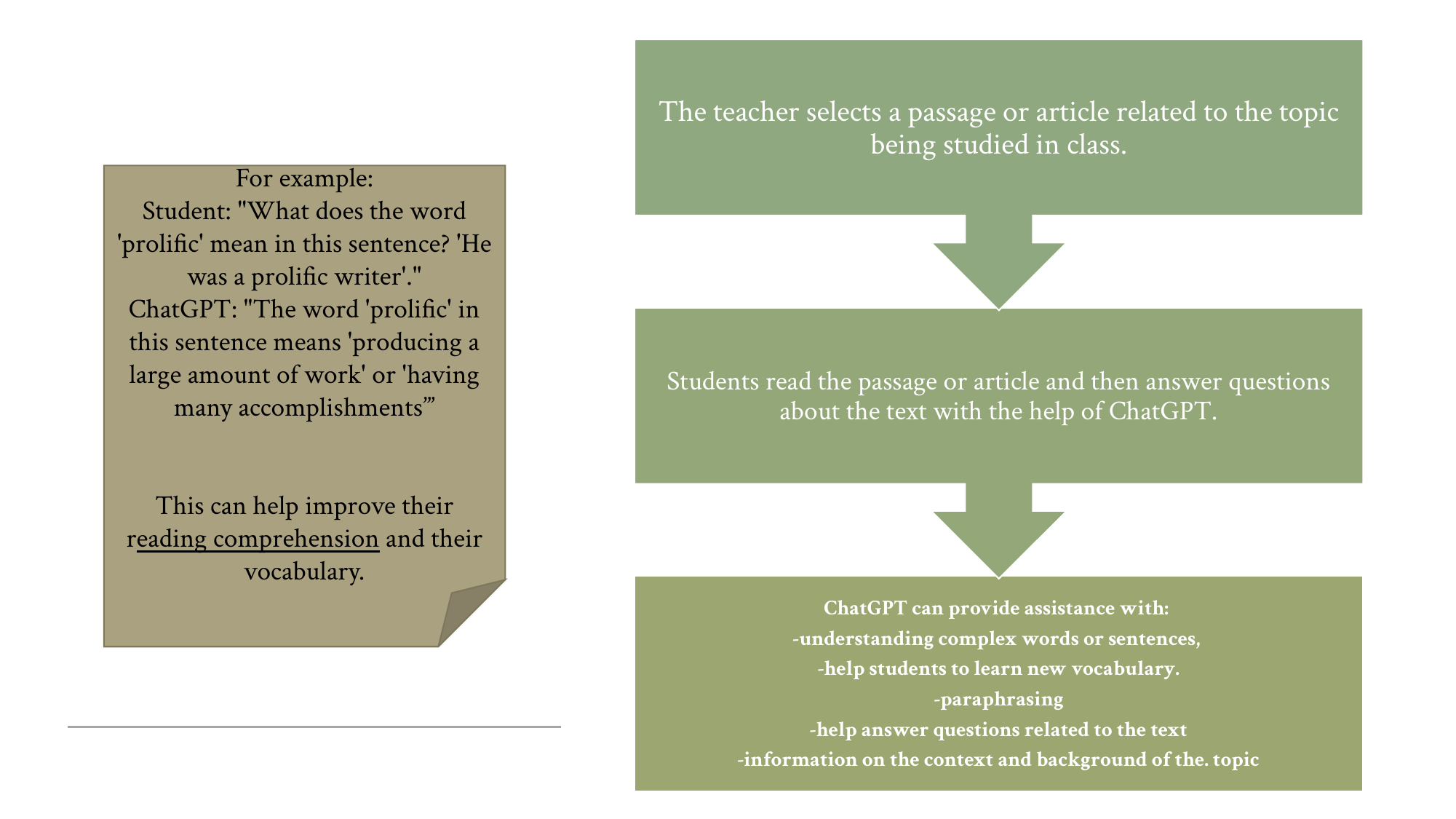

ChatGPT can provide assistance with:
-understanding complex words or sentences,
-help students to learn new vocabulary.
-paraphrasing
-help answer questions related to the text
-information on the context and background of the. topic
Students read the passage or article and then answer questions about the text with the help of ChatGPT.
The teacher selects a passage or article related to the topic being studied in class.
#
For example:
Student: "What does the word 'prolific' mean in this sentence? 'He was a prolific writer'."
ChatGPT: "The word 'prolific' in this sentence means 'producing a large amount of work' or 'having many accomplishments’”
This can help improve their reading comprehension and their vocabulary.